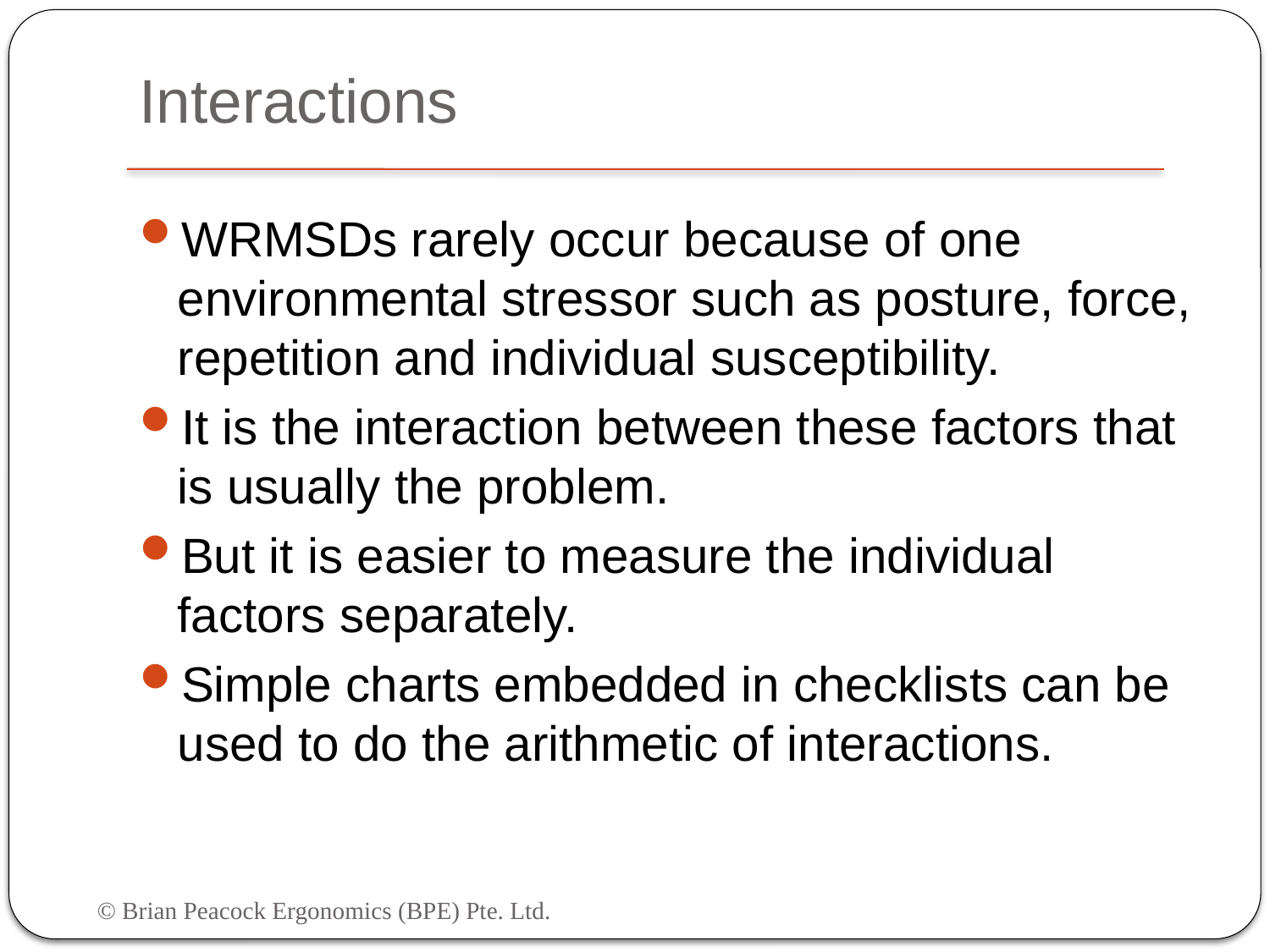

# Interactions
WRMSDs rarely occur because of one environmental stressor such as posture, force, repetition and individual susceptibility.
It is the interaction between these factors that is usually the problem.
But it is easier to measure the individual factors separately.
Simple charts embedded in checklists can be used to do the arithmetic of interactions.
© Brian Peacock Ergonomics (BPE) Pte. Ltd.